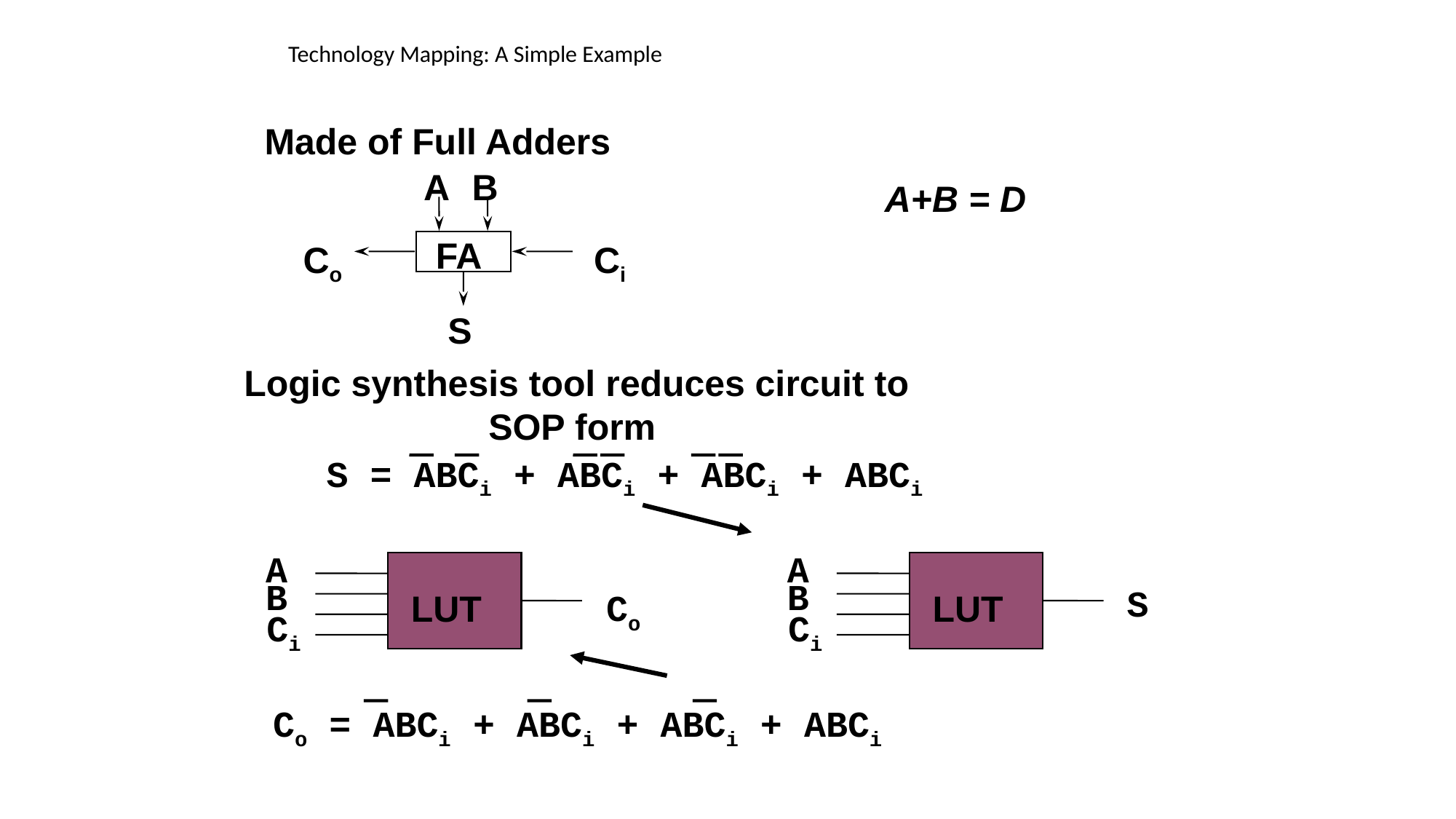

# Technology Mapping: A Simple Example
Made of Full Adders
A
B

FA
Co
Ci

S
A+B = D
Logic synthesis tool reduces circuit to
                        SOP form
S = ABCi + ABCi + ABCi + ABCi

A
A

B

B

LUT
Co
LUT
S

Ci

Ci

Co = ABCi + ABCi + ABCi + ABCi